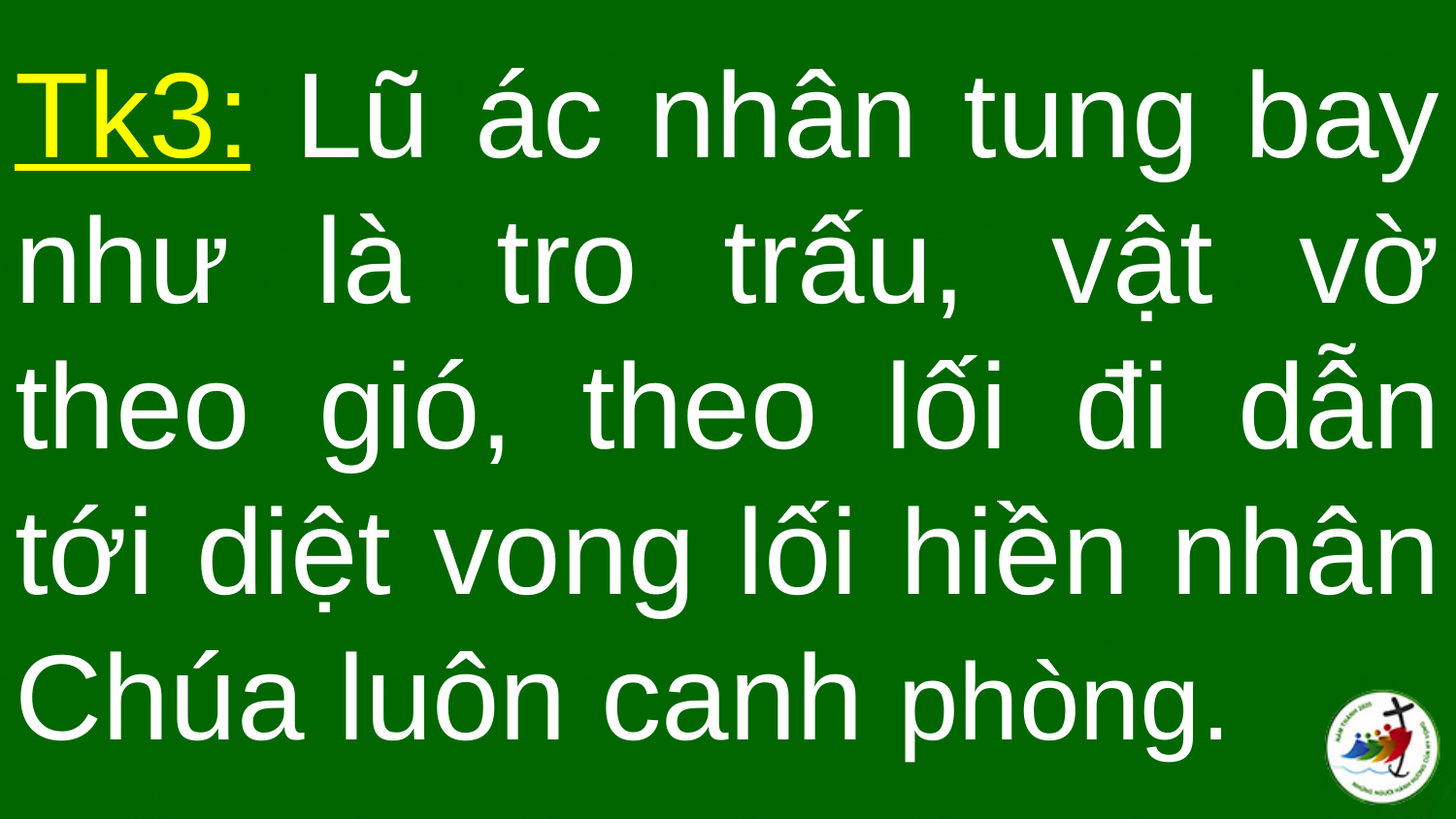

# Tk3: Lũ ác nhân tung bay như là tro trấu, vật vờ theo gió, theo lối đi dẫn tới diệt vong lối hiền nhân Chúa luôn canh phòng.